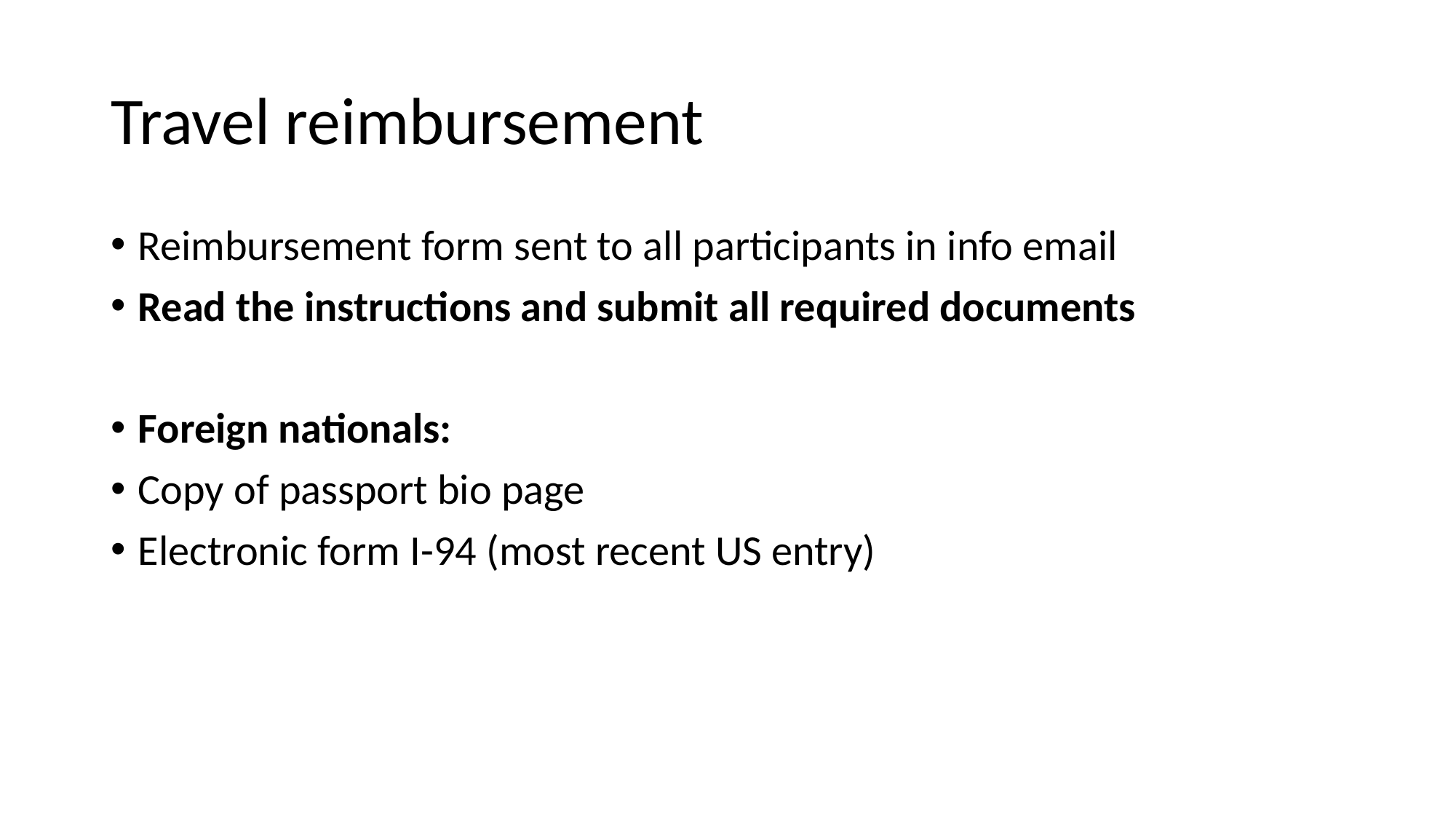

# Travel reimbursement
Reimbursement form sent to all participants in info email
Read the instructions and submit all required documents

Foreign nationals:
Copy of passport bio page
Electronic form I-94 (most recent US entry)